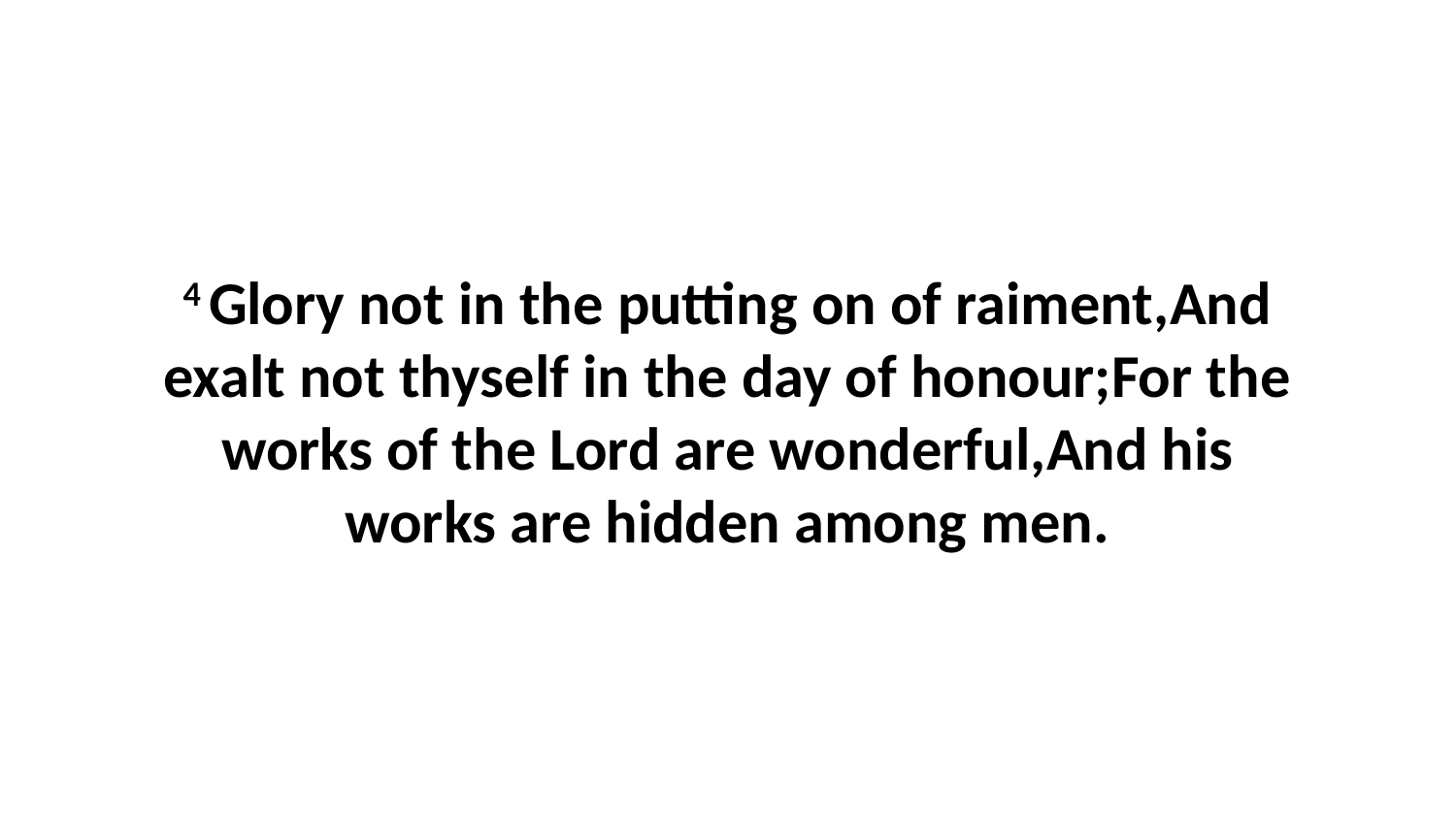

4 Glory not in the putting on of raiment,And exalt not thyself in the day of honour;For the works of the Lord are wonderful,And his works are hidden among men.